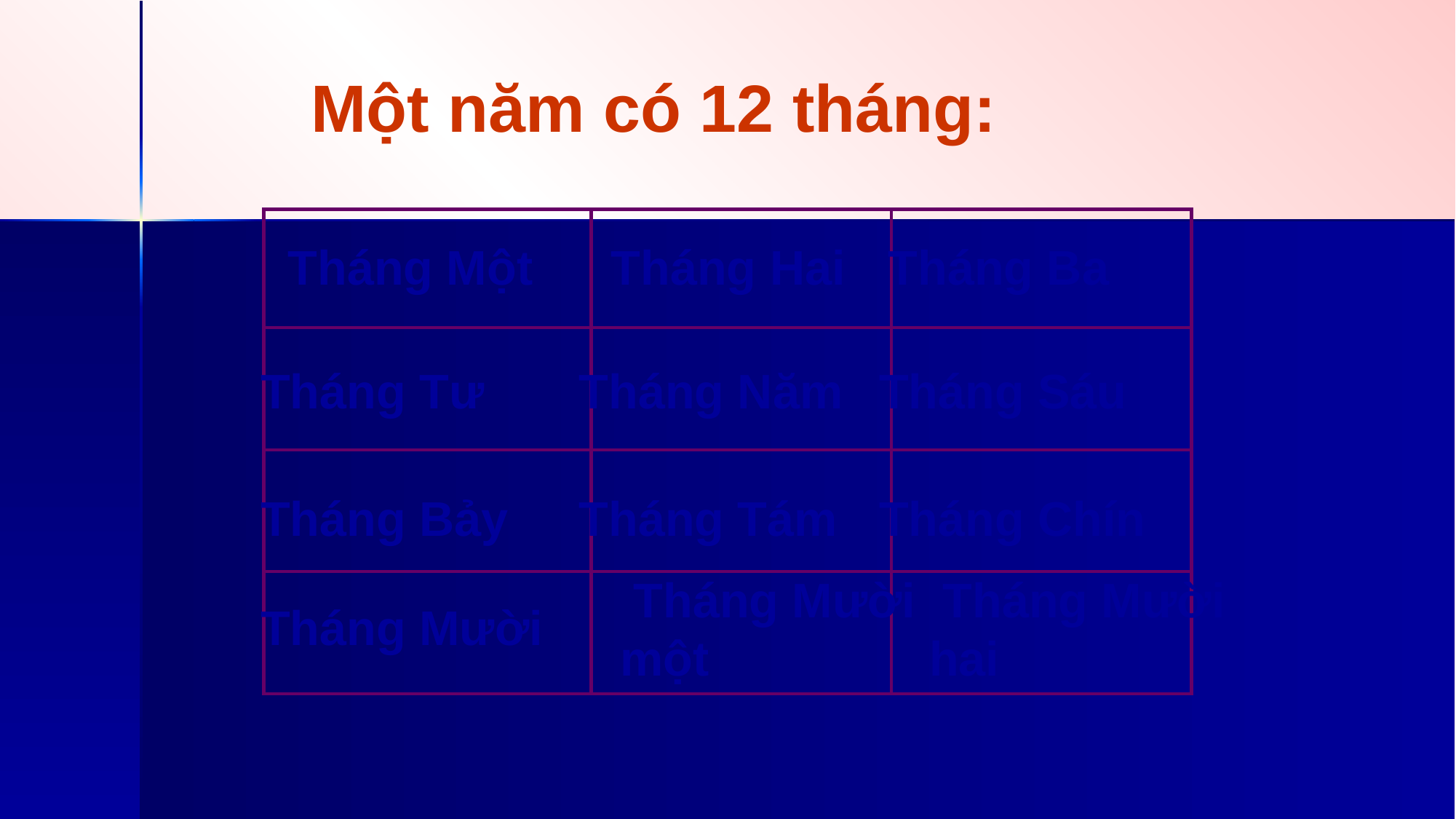

# Một năm có 12 tháng:
|  |  |  |
| --- | --- | --- |
|  |  |  |
|  |  |  |
|  |  |  |

 Tháng Một
Tháng Hai
 Tháng Ba
 Tháng Tư
 Tháng Năm
 Tháng Sáu
 Tháng Bảy
 Tháng Tám
 Tháng Chín
 Tháng Mười một
 Tháng Mười hai
 Tháng Mười